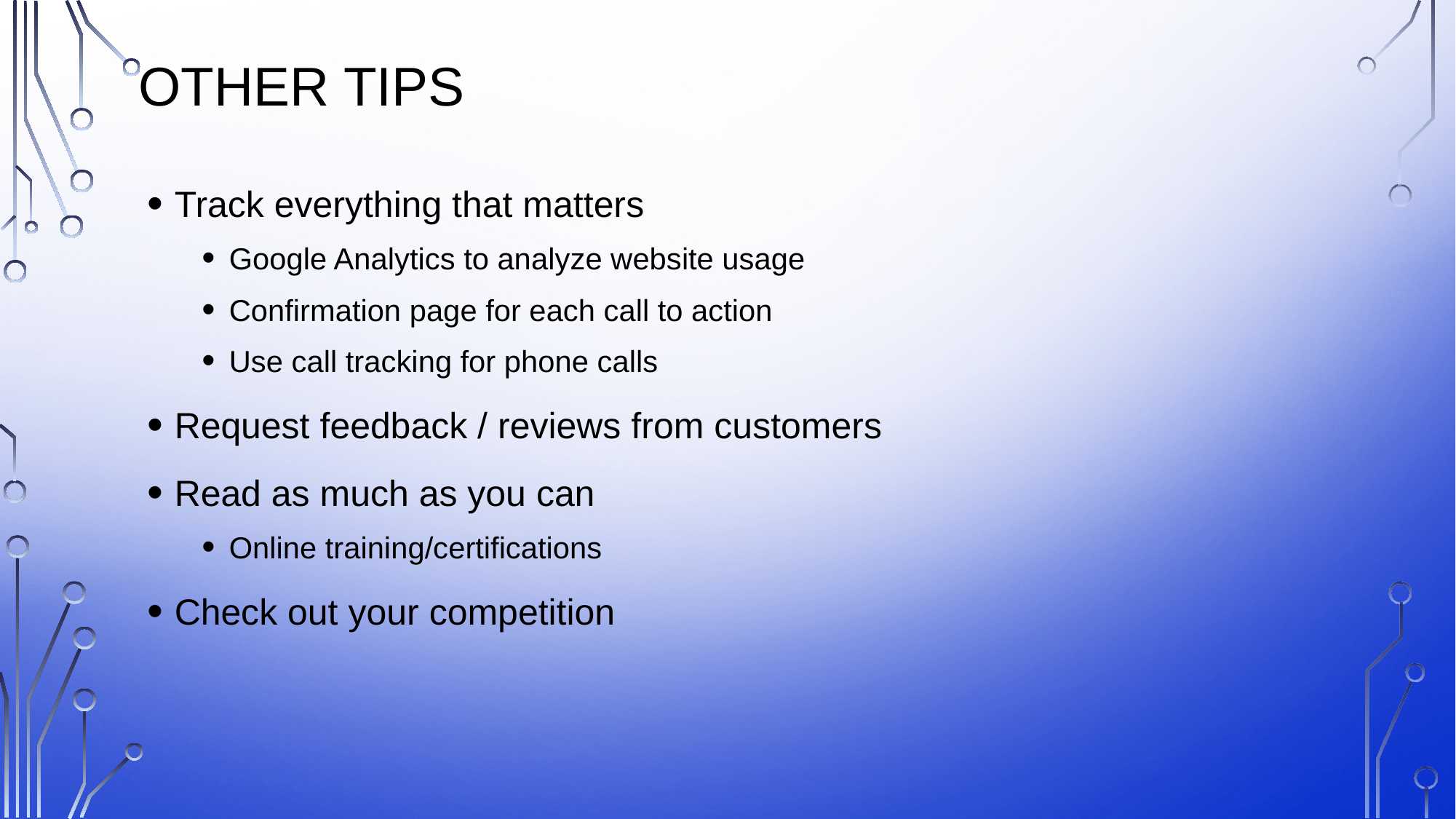

# Other tips
Track everything that matters
Google Analytics to analyze website usage
Confirmation page for each call to action
Use call tracking for phone calls
Request feedback / reviews from customers
Read as much as you can
Online training/certifications
Check out your competition